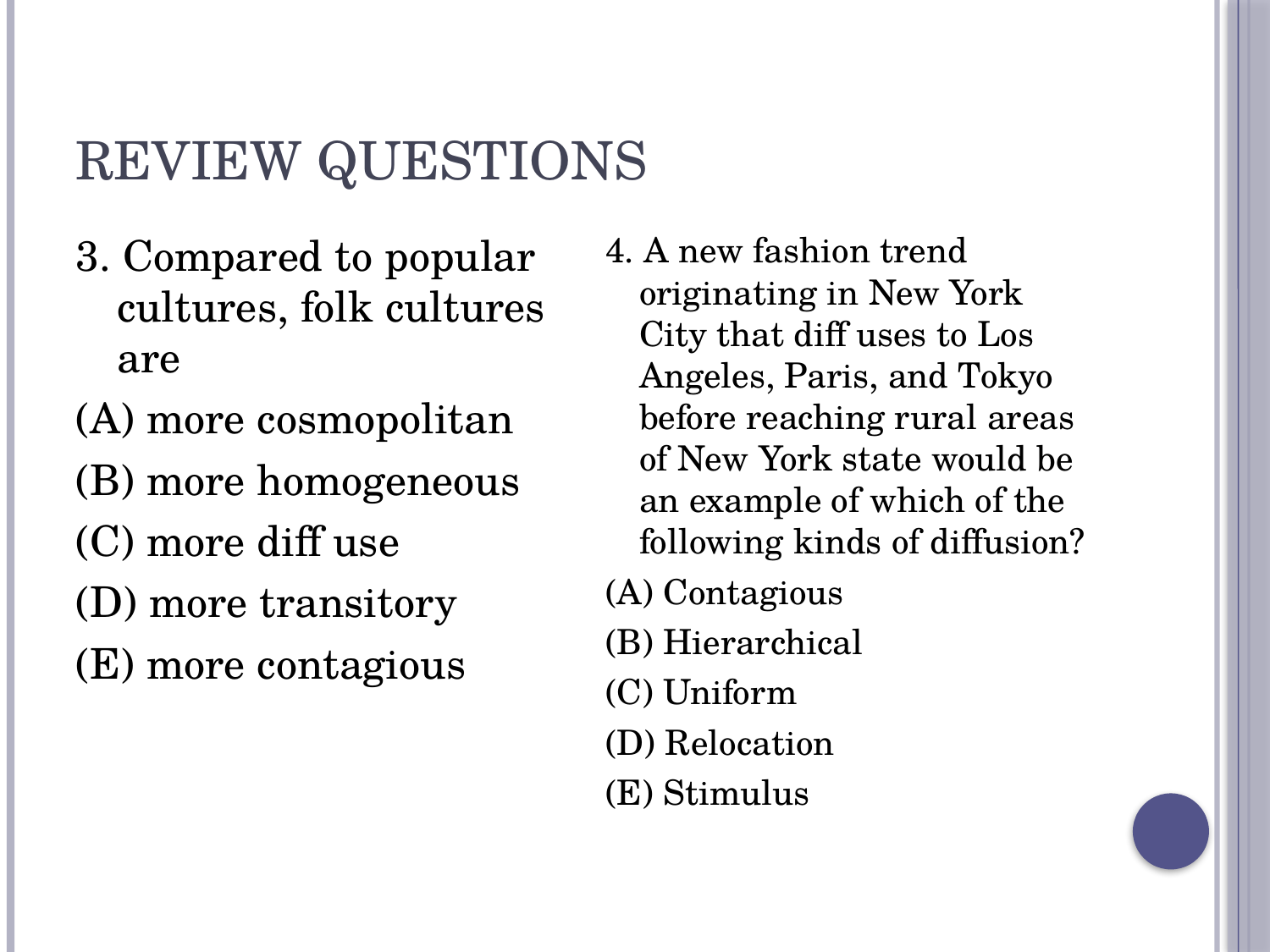

# Review Questions
3. Compared to popular cultures, folk cultures are
(A) more cosmopolitan
(B) more homogeneous
(C) more diff use
(D) more transitory
(E) more contagious
4. A new fashion trend originating in New York City that diff uses to Los Angeles, Paris, and Tokyo before reaching rural areas of New York state would be an example of which of the following kinds of diffusion?
(A) Contagious
(B) Hierarchical
(C) Uniform
(D) Relocation
(E) Stimulus